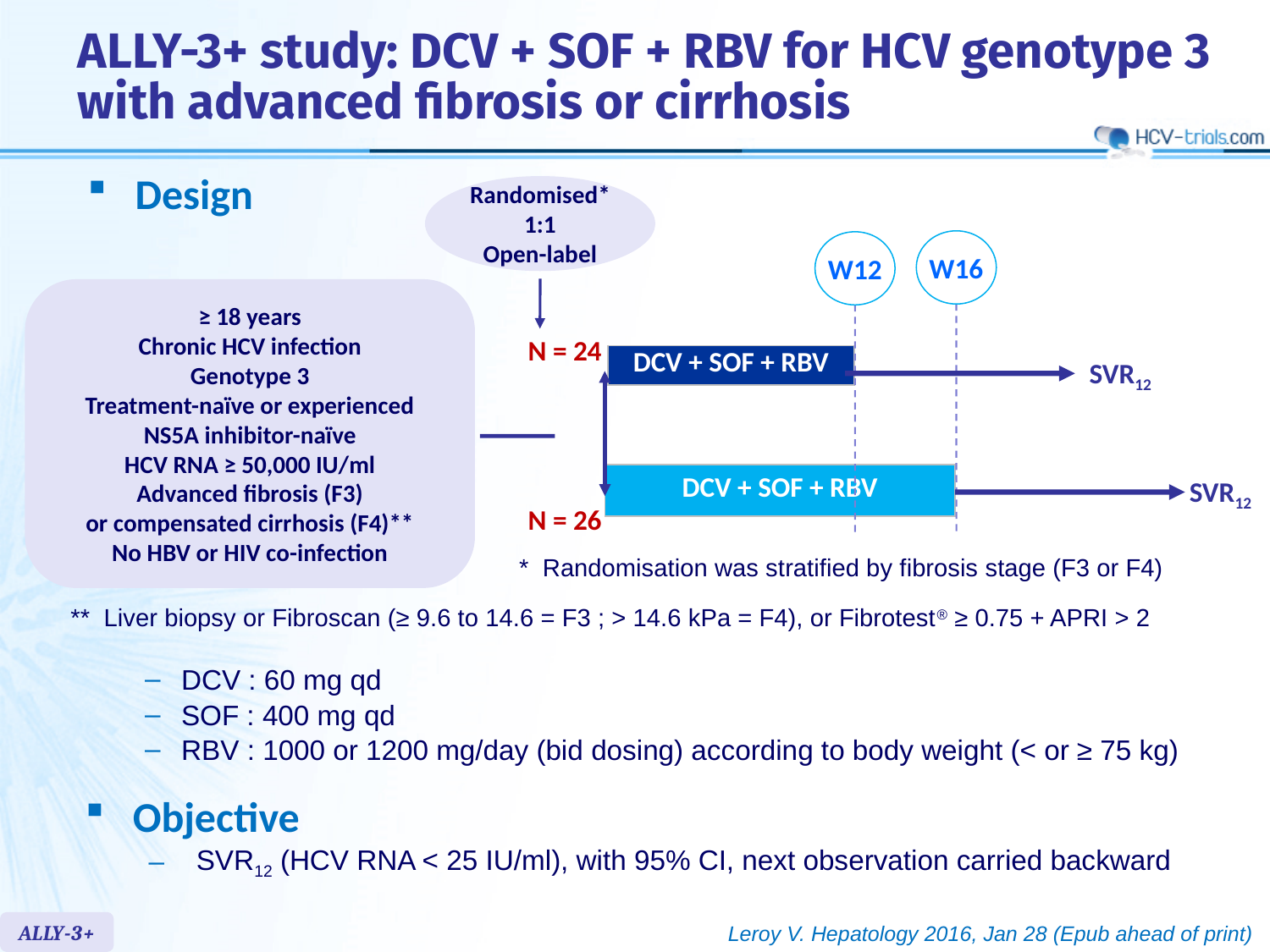

# ALLY-3+ study: DCV + SOF + RBV for HCV genotype 3 with advanced fibrosis or cirrhosis
Design
Randomised*
1:1
Open-label
W16
W12
≥ 18 years
Chronic HCV infection
Genotype 3
Treatment-naïve or experienced
NS5A inhibitor-naïve
HCV RNA ≥ 50,000 IU/ml
Advanced fibrosis (F3)
or compensated cirrhosis (F4)**
No HBV or HIV co-infection

N = 24
| DCV + SOF + RBV |
| --- |
SVR12

| DCV + SOF + RBV |
| --- |
SVR12

N = 26
*  Randomisation was stratified by fibrosis stage (F3 or F4)
**  Liver biopsy or Fibroscan (≥ 9.6 to 14.6 = F3 ; > 14.6 kPa = F4), or Fibrotest® ≥ 0.75 + APRI > 2
DCV : 60 mg qd
SOF : 400 mg qd
RBV : 1000 or 1200 mg/day (bid dosing) according to body weight (< or ≥ 75 kg)
Objective
SVR12 (HCV RNA < 25 IU/ml), with 95% CI, next observation carried backward

ALLY-3+
Leroy V. Hepatology 2016, Jan 28 (Epub ahead of print)